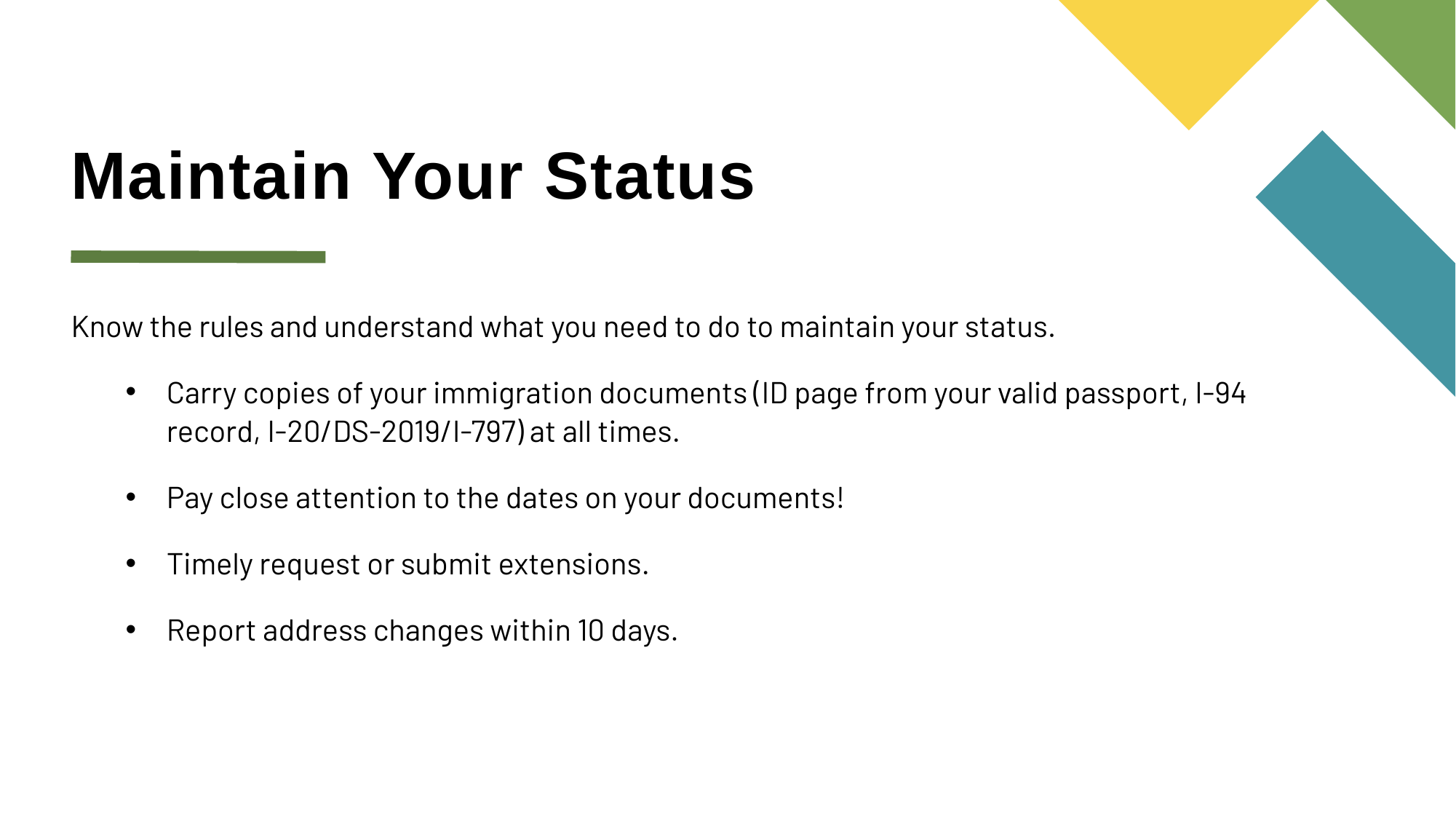

# Maintain Your Status
Know the rules and understand what you need to do to maintain your status.
Carry copies of your immigration documents (ID page from your valid passport, I-94 record, I-20/DS-2019/I-797) at all times.
Pay close attention to the dates on your documents!
Timely request or submit extensions.
Report address changes within 10 days.